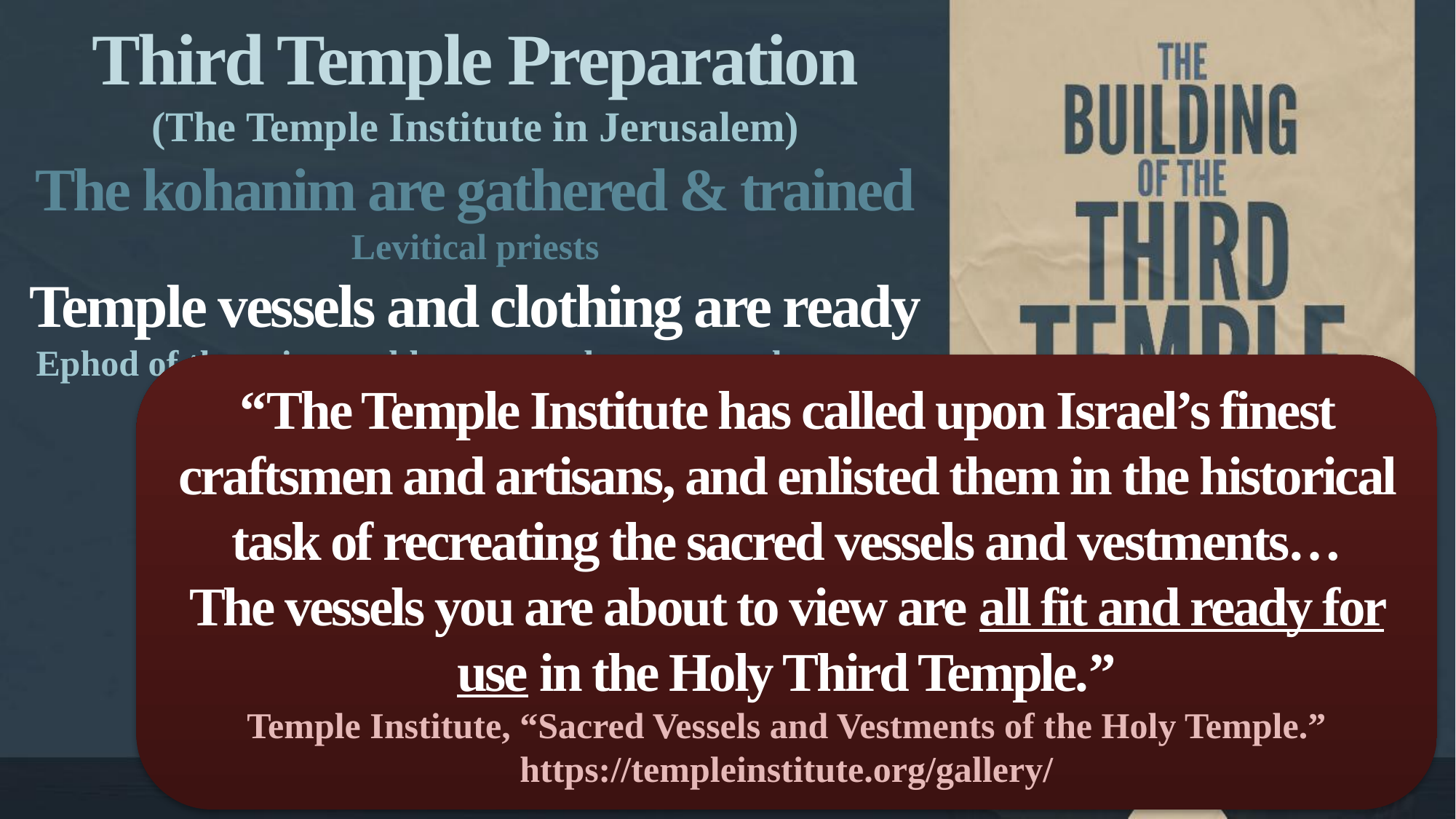

Third Temple Preparation
(The Temple Institute in Jerusalem)
The kohanim are gathered & trained
Levitical priests
Temple vessels and clothing are ready
Ephod of the priest, golden menorah, censers, altars, etc.
“The Temple Institute has called upon Israel’s finest craftsmen and artisans, and enlisted them in the historical task of recreating the sacred vessels and vestments…
The vessels you are about to view are all fit and ready for use in the Holy Third Temple.”
Temple Institute, “Sacred Vessels and Vestments of the Holy Temple.”
https://templeinstitute.org/gallery/